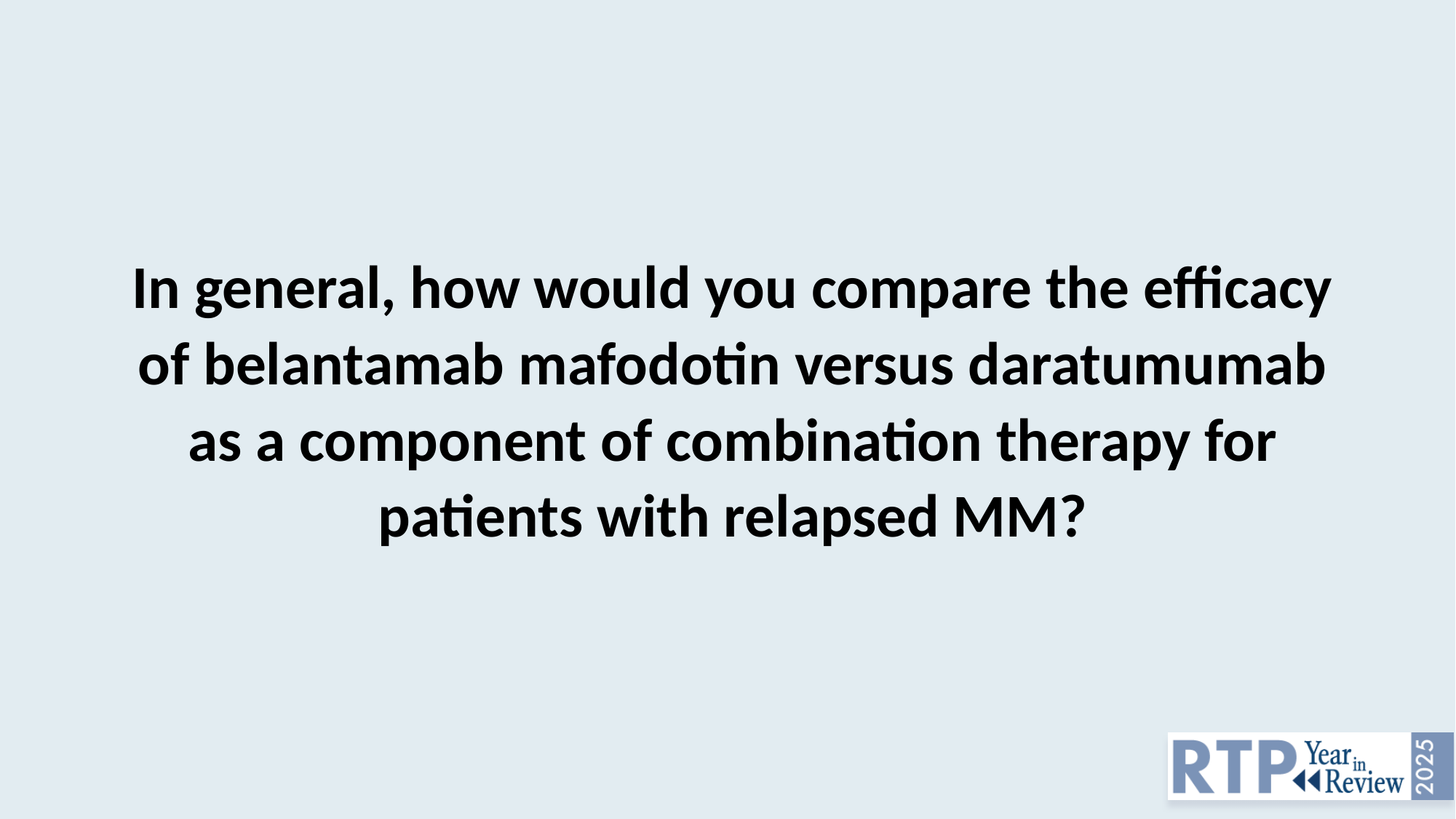

In general, how would you compare the efficacy of belantamab mafodotin versus daratumumab as a component of combination therapy for patients with relapsed MM?